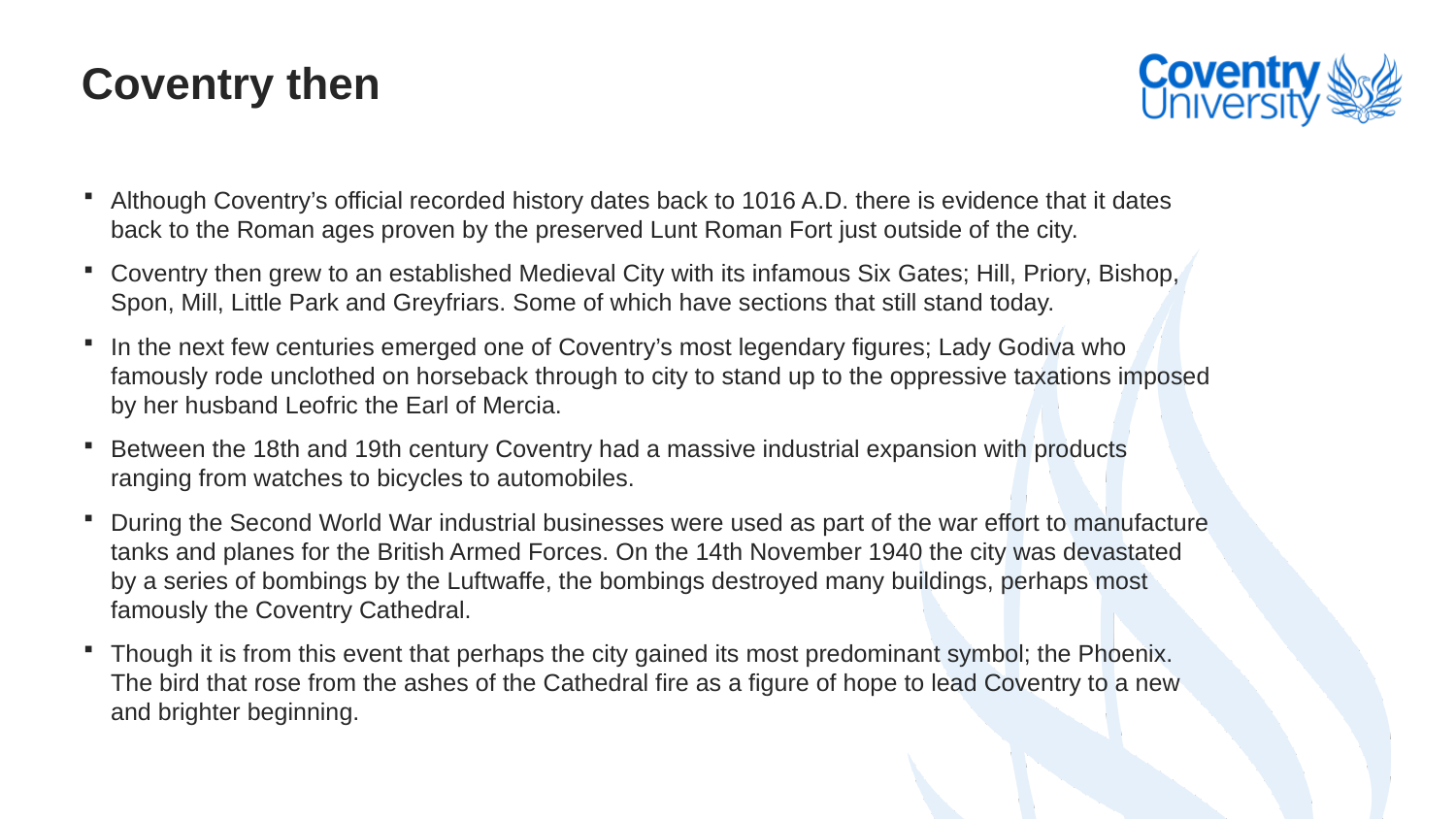

# Coventry then
Although Coventry’s official recorded history dates back to 1016 A.D. there is evidence that it dates back to the Roman ages proven by the preserved Lunt Roman Fort just outside of the city.
Coventry then grew to an established Medieval City with its infamous Six Gates; Hill, Priory, Bishop, Spon, Mill, Little Park and Greyfriars. Some of which have sections that still stand today.
In the next few centuries emerged one of Coventry’s most legendary figures; Lady Godiva who famously rode unclothed on horseback through to city to stand up to the oppressive taxations imposed by her husband Leofric the Earl of Mercia.
Between the 18th and 19th century Coventry had a massive industrial expansion with products ranging from watches to bicycles to automobiles.
During the Second World War industrial businesses were used as part of the war effort to manufacture tanks and planes for the British Armed Forces. On the 14th November 1940 the city was devastated by a series of bombings by the Luftwaffe, the bombings destroyed many buildings, perhaps most famously the Coventry Cathedral.
Though it is from this event that perhaps the city gained its most predominant symbol; the Phoenix. The bird that rose from the ashes of the Cathedral fire as a figure of hope to lead Coventry to a new and brighter beginning.